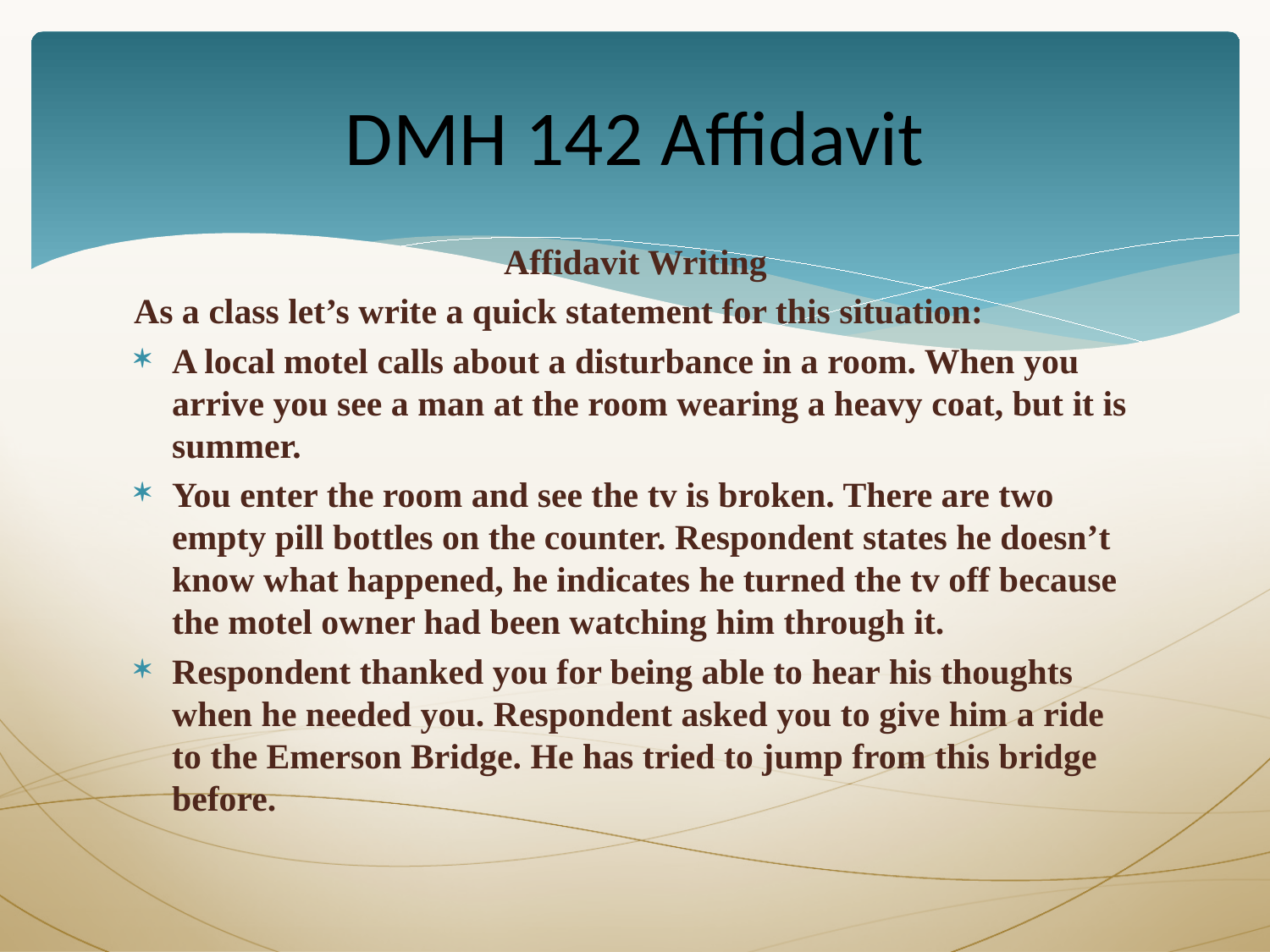

# DMH 142 Affidavit
Affidavit Writing
As a class let’s write a quick statement for this situation:
A local motel calls about a disturbance in a room. When you arrive you see a man at the room wearing a heavy coat, but it is summer.
You enter the room and see the tv is broken. There are two empty pill bottles on the counter. Respondent states he doesn’t know what happened, he indicates he turned the tv off because the motel owner had been watching him through it.
Respondent thanked you for being able to hear his thoughts when he needed you. Respondent asked you to give him a ride to the Emerson Bridge. He has tried to jump from this bridge before.